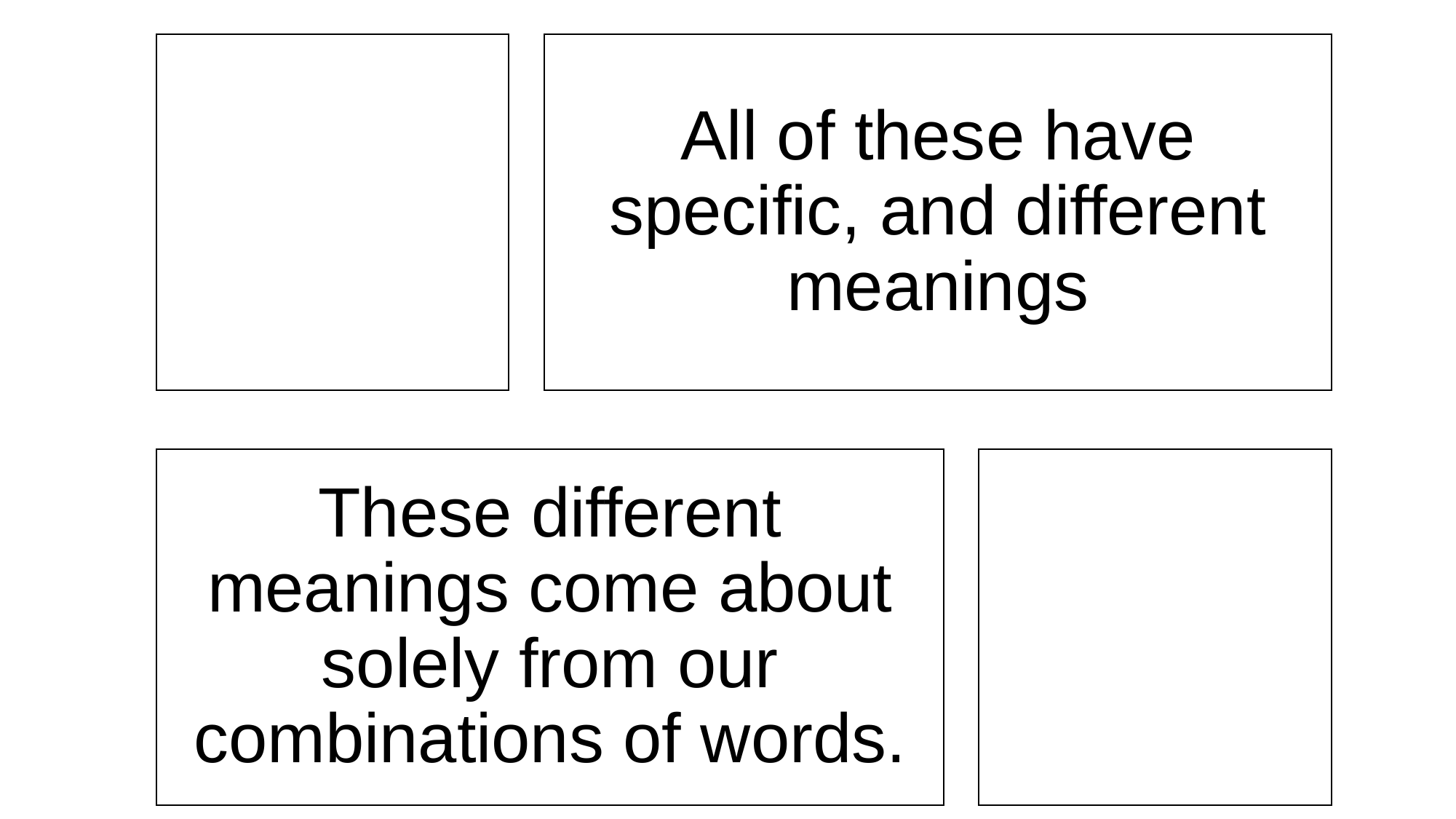

All of these have specific, and different meanings
These different meanings come about solely from our combinations of words.